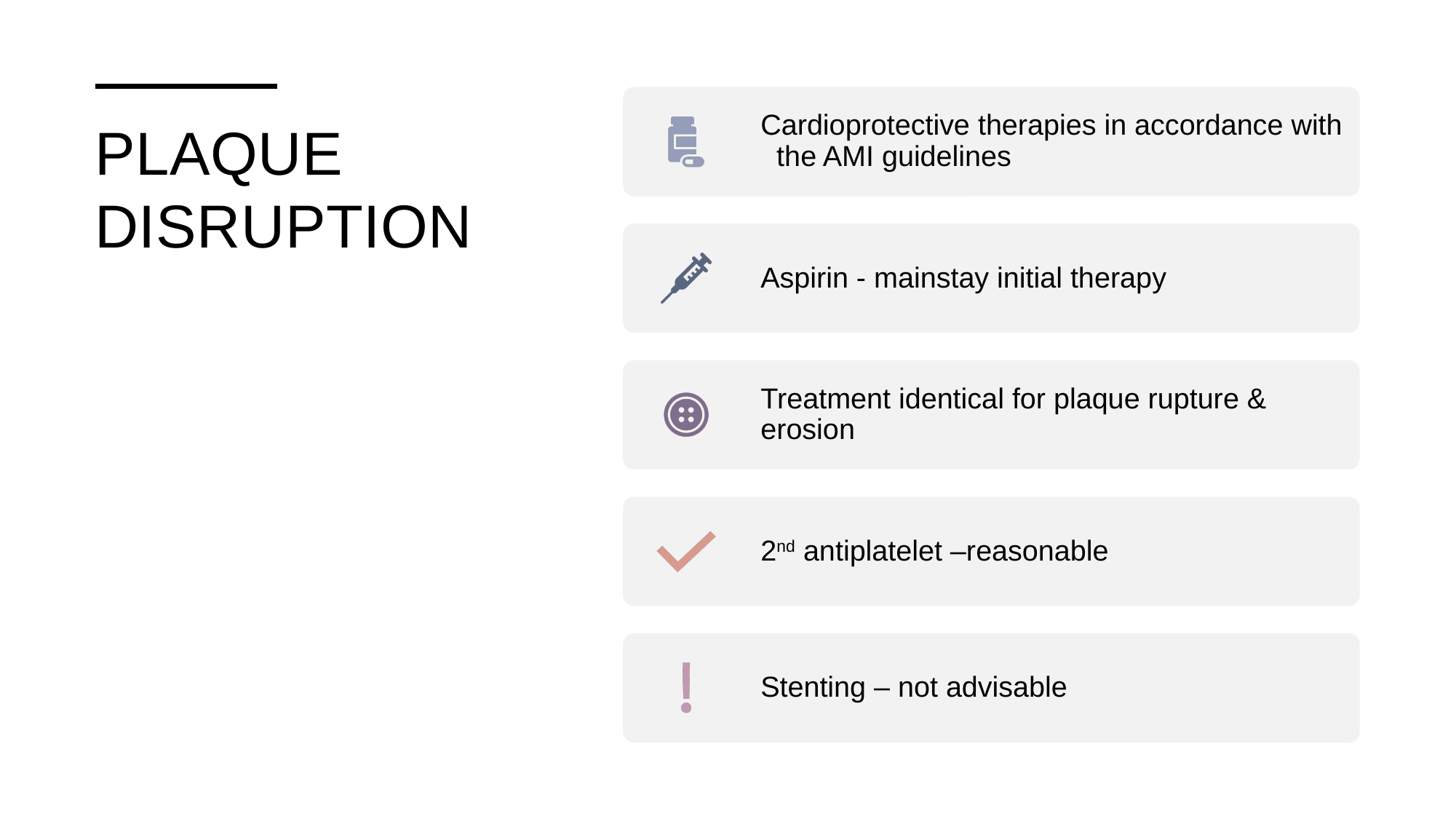

Cardioprotective therapies in accordance with   the AMI guidelines
Aspirin - mainstay initial therapy
Treatment identical for plaque rupture & erosion
2nd antiplatelet –reasonable
Stenting – not advisable
# Plaque disruption